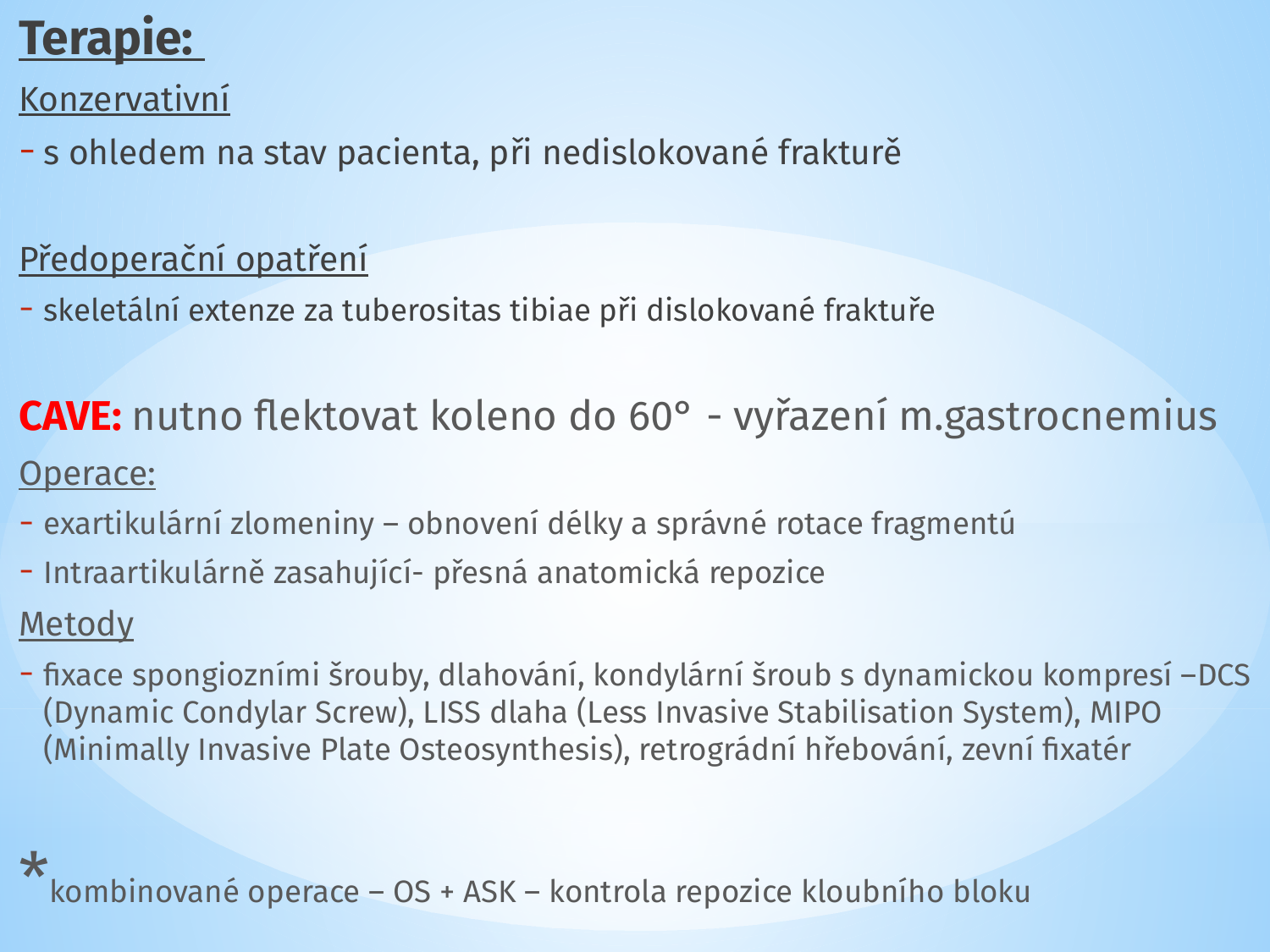

Terapie:
Konzervativní
s ohledem na stav pacienta, při nedislokované frakturě

Předoperační opatření
skeletální extenze za tuberositas tibiae při dislokované fraktuře

CAVE: nutno flektovat koleno do 60° - vyřazení m.gastrocnemius
Operace:
exartikulární zlomeniny – obnovení délky a správné rotace fragmentú
Intraartikulárně zasahující- přesná anatomická repozice
Metody
fixace spongiozními šrouby, dlahování, kondylární šroub s dynamickou kompresí –DCS (Dynamic Condylar Screw), LISS dlaha (Less Invasive Stabilisation System), MIPO (Minimally Invasive Plate Osteosynthesis), retrográdní hřebování, zevní fixatér

*kombinované operace – OS + ASK – kontrola repozice kloubního bloku
#